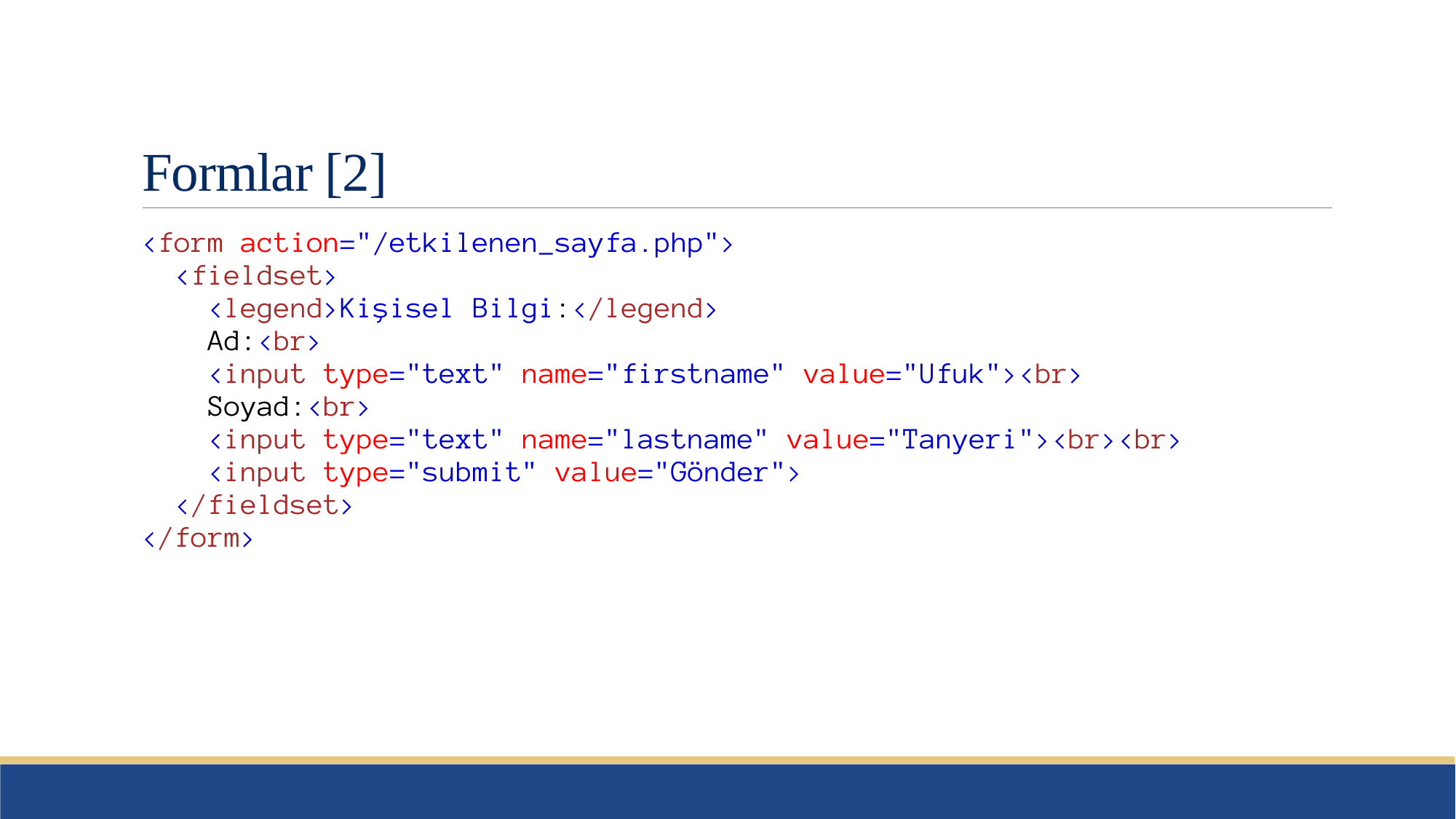

# Formlar [2]
<form action="/etkilenen_sayfa.php">
  <fieldset>
    <legend>Kişisel Bilgi:</legend>
    Ad:<br>
    <input type="text" name="firstname" value="Ufuk"><br>
    Soyad:<br>
    <input type="text" name="lastname" value="Tanyeri"><br><br>
    <input type="submit" value="Gönder">
  </fieldset>
</form>